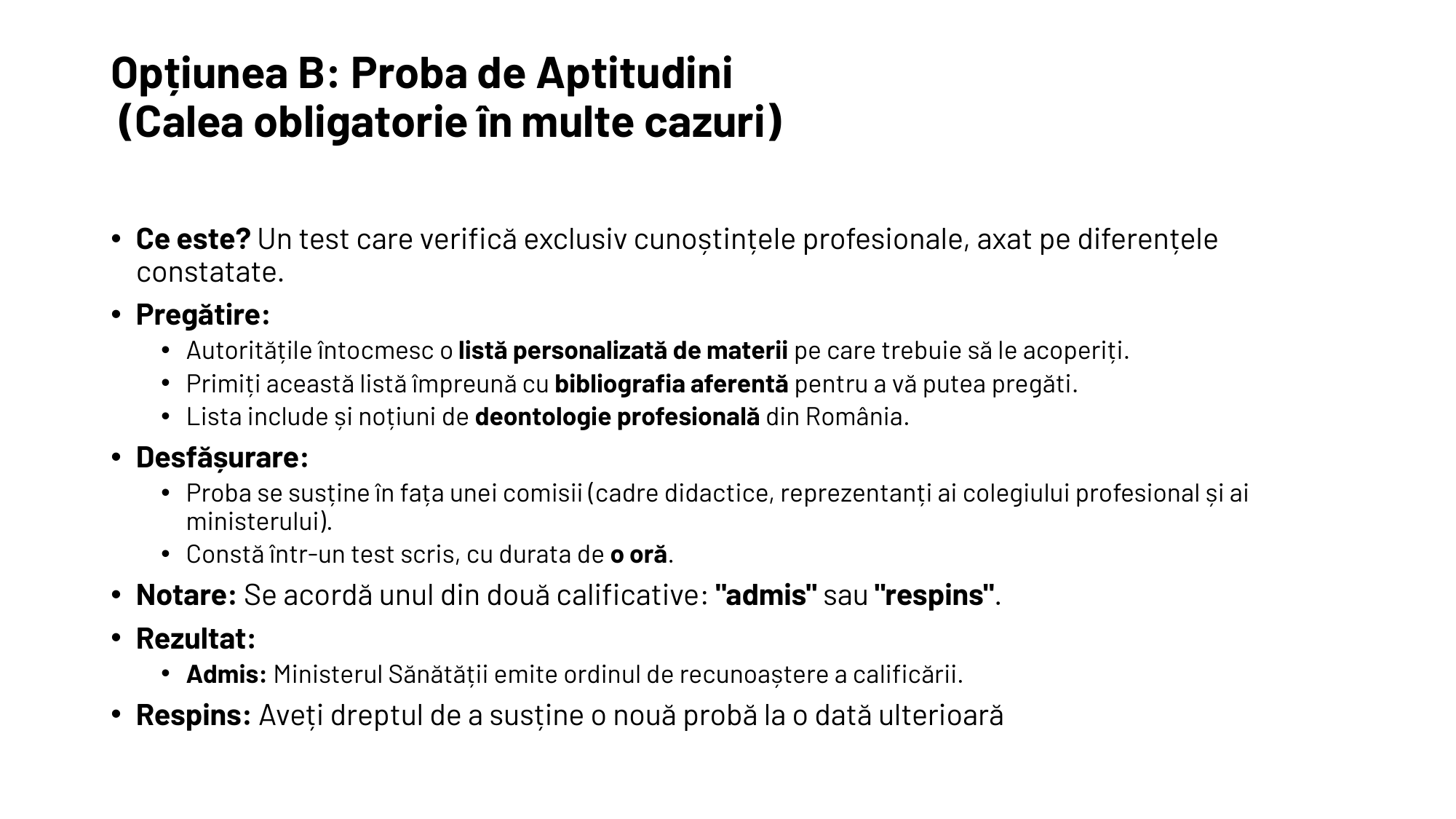

# Opțiunea B: Proba de Aptitudini (Calea obligatorie în multe cazuri)
Ce este? Un test care verifică exclusiv cunoștințele profesionale, axat pe diferențele constatate.
Pregătire:
Autoritățile întocmesc o listă personalizată de materii pe care trebuie să le acoperiți.
Primiți această listă împreună cu bibliografia aferentă pentru a vă putea pregăti.
Lista include și noțiuni de deontologie profesională din România.
Desfășurare:
Proba se susține în fața unei comisii (cadre didactice, reprezentanți ai colegiului profesional și ai ministerului).
Constă într-un test scris, cu durata de o oră.
Notare: Se acordă unul din două calificative: "admis" sau "respins".
Rezultat:
Admis: Ministerul Sănătății emite ordinul de recunoaștere a calificării.
Respins: Aveți dreptul de a susține o nouă probă la o dată ulterioară